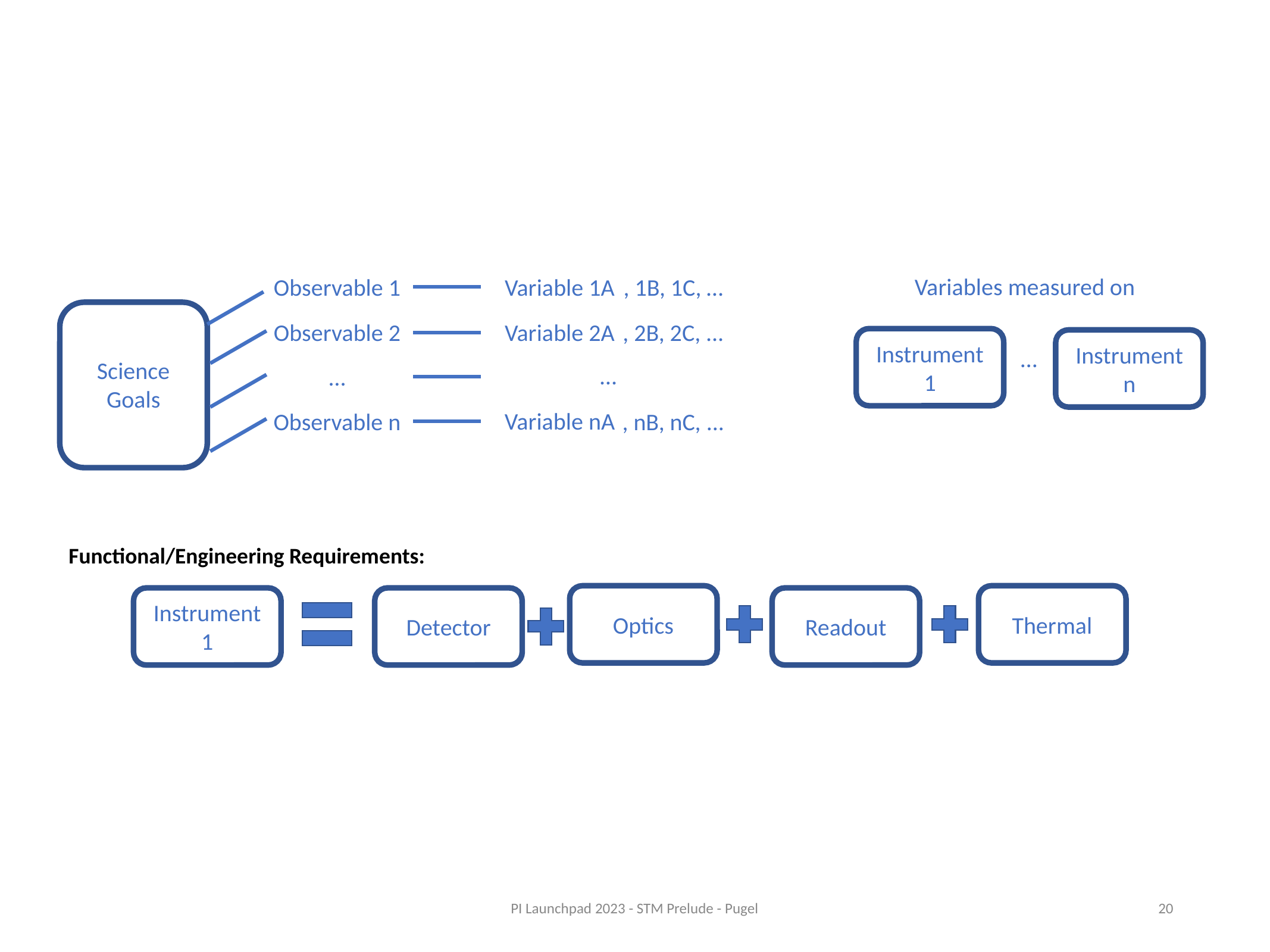

Variables measured on
Observable 1
Variable 1A
, 1B, 1C, …

Variable 2A
Observable 2
, 2B, 2C, ...
Instrument 1
Instrument n
…
Science
Goals
…
…
Variable nA
Observable n
, nB, nC, ...
Functional/Engineering Requirements:
Thermal
Optics
Readout
Detector
Instrument 1

PI Launchpad 2023 - STM Prelude - Pugel
20